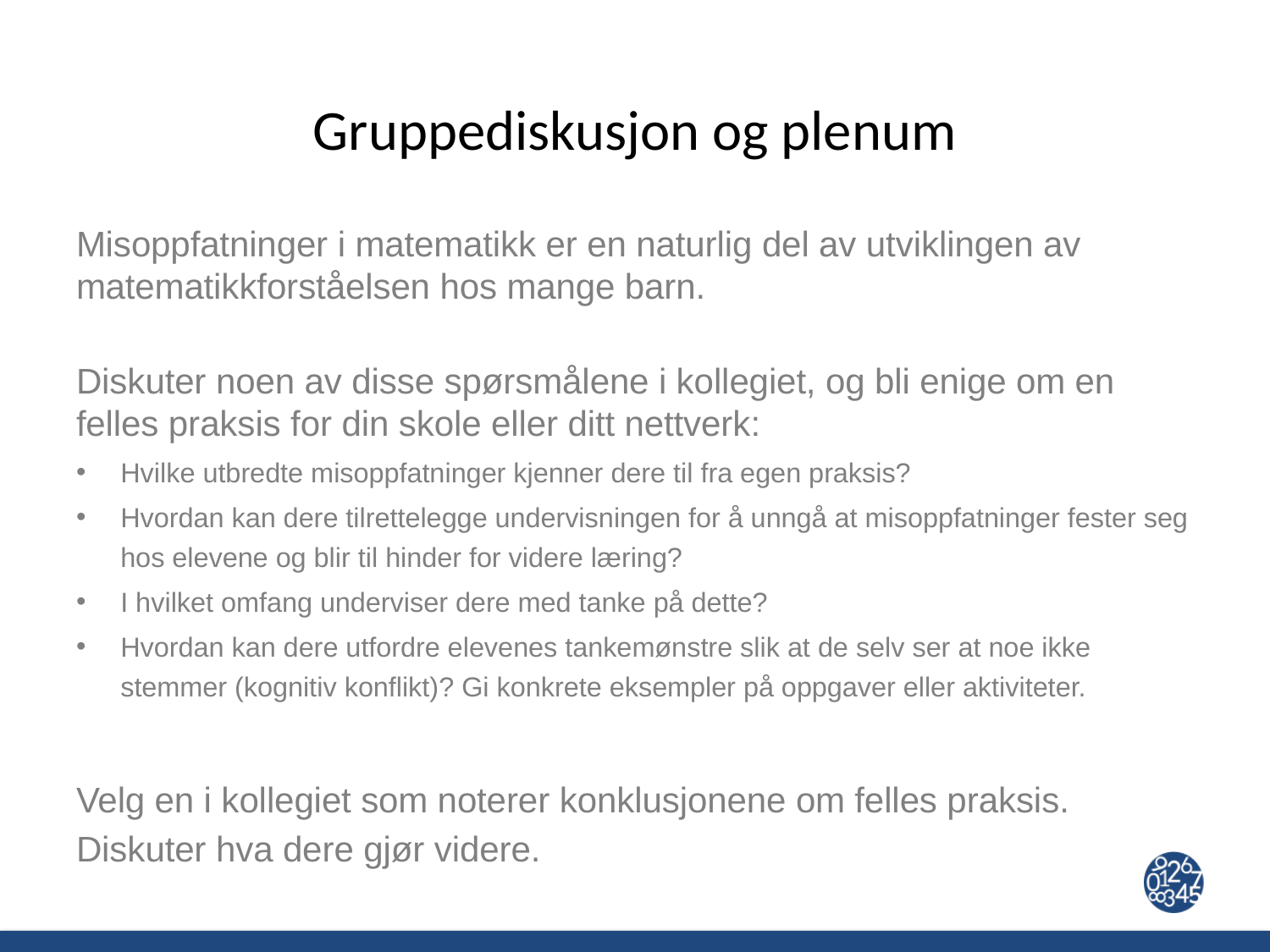

# Gruppediskusjon og plenum
Misoppfatninger i matematikk er en naturlig del av utviklingen av matematikkforståelsen hos mange barn.

Diskuter noen av disse spørsmålene i kollegiet, og bli enige om en felles praksis for din skole eller ditt nettverk:
Hvilke utbredte misoppfatninger kjenner dere til fra egen praksis?
Hvordan kan dere tilrettelegge undervisningen for å unngå at misoppfatninger fester seg hos elevene og blir til hinder for videre læring?
I hvilket omfang underviser dere med tanke på dette?
Hvordan kan dere utfordre elevenes tankemønstre slik at de selv ser at noe ikke stemmer (kognitiv konflikt)? Gi konkrete eksempler på oppgaver eller aktiviteter.

Velg en i kollegiet som noterer konklusjonene om felles praksis.
Diskuter hva dere gjør videre.